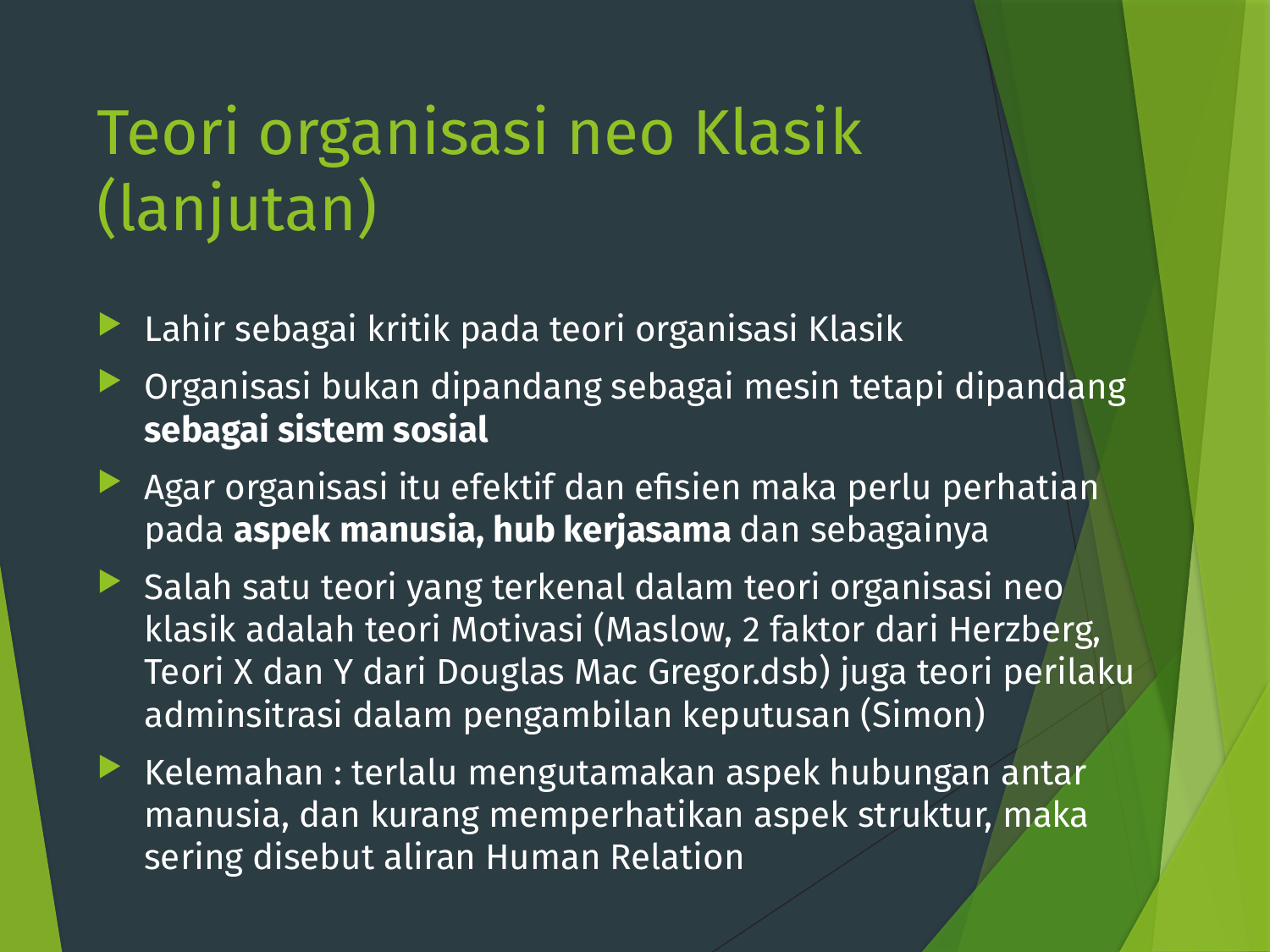

# Teori organisasi neo Klasik (lanjutan)
Lahir sebagai kritik pada teori organisasi Klasik
Organisasi bukan dipandang sebagai mesin tetapi dipandang sebagai sistem sosial
Agar organisasi itu efektif dan efisien maka perlu perhatian pada aspek manusia, hub kerjasama dan sebagainya
Salah satu teori yang terkenal dalam teori organisasi neo klasik adalah teori Motivasi (Maslow, 2 faktor dari Herzberg, Teori X dan Y dari Douglas Mac Gregor.dsb) juga teori perilaku adminsitrasi dalam pengambilan keputusan (Simon)
Kelemahan : terlalu mengutamakan aspek hubungan antar manusia, dan kurang memperhatikan aspek struktur, maka sering disebut aliran Human Relation